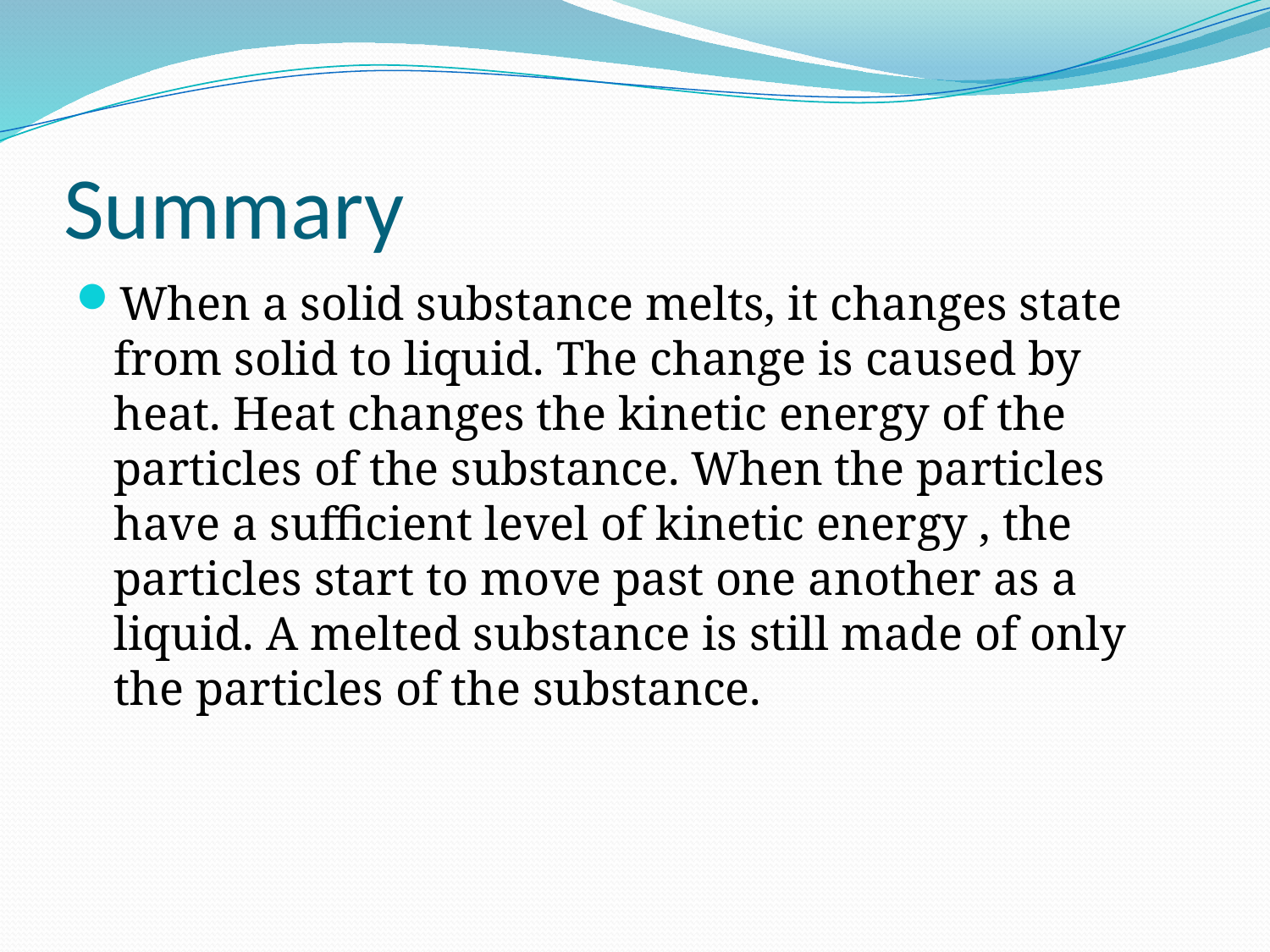

# Summary
When a solid substance melts, it changes state from solid to liquid. The change is caused by heat. Heat changes the kinetic energy of the particles of the substance. When the particles have a sufficient level of kinetic energy , the particles start to move past one another as a liquid. A melted substance is still made of only the particles of the substance.